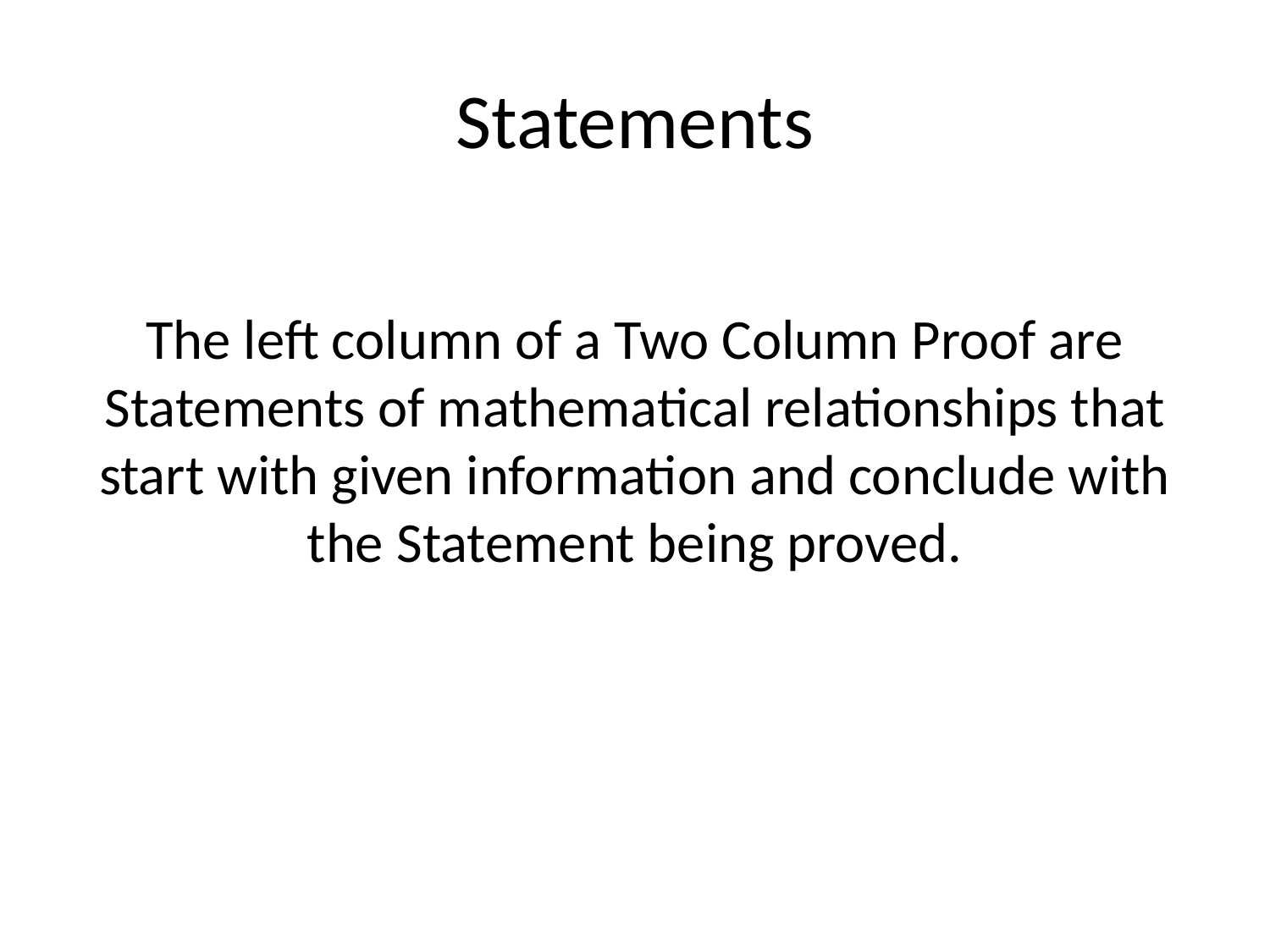

# Statements
The left column of a Two Column Proof are Statements of mathematical relationships that start with given information and conclude with the Statement being proved.